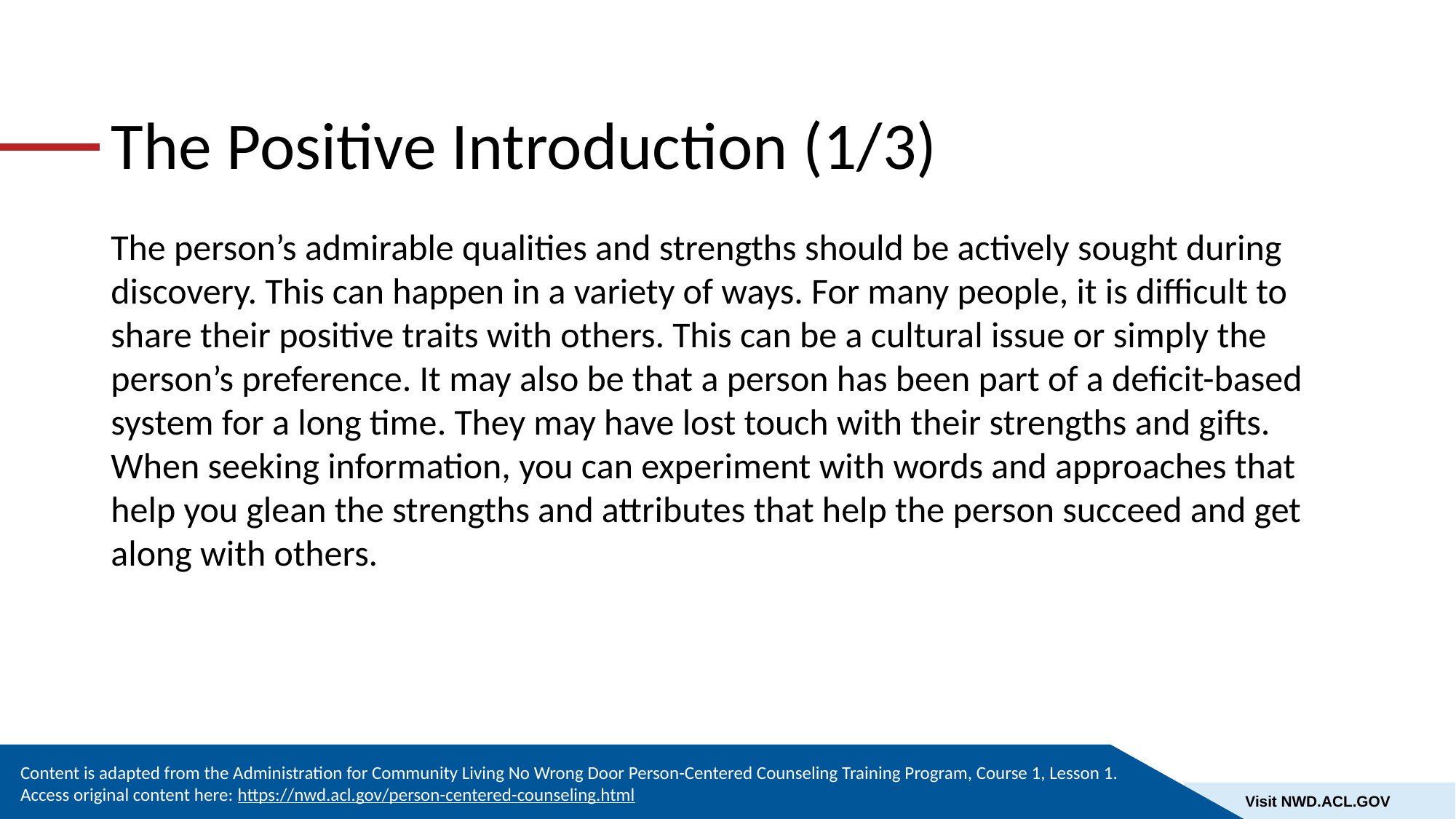

# The Positive Introduction (1/3)
The person’s admirable qualities and strengths should be actively sought during discovery. This can happen in a variety of ways. For many people, it is difficult to share their positive traits with others. This can be a cultural issue or simply the person’s preference. It may also be that a person has been part of a deficit-based system for a long time. They may have lost touch with their strengths and gifts. When seeking information, you can experiment with words and approaches that help you glean the strengths and attributes that help the person succeed and get along with others.